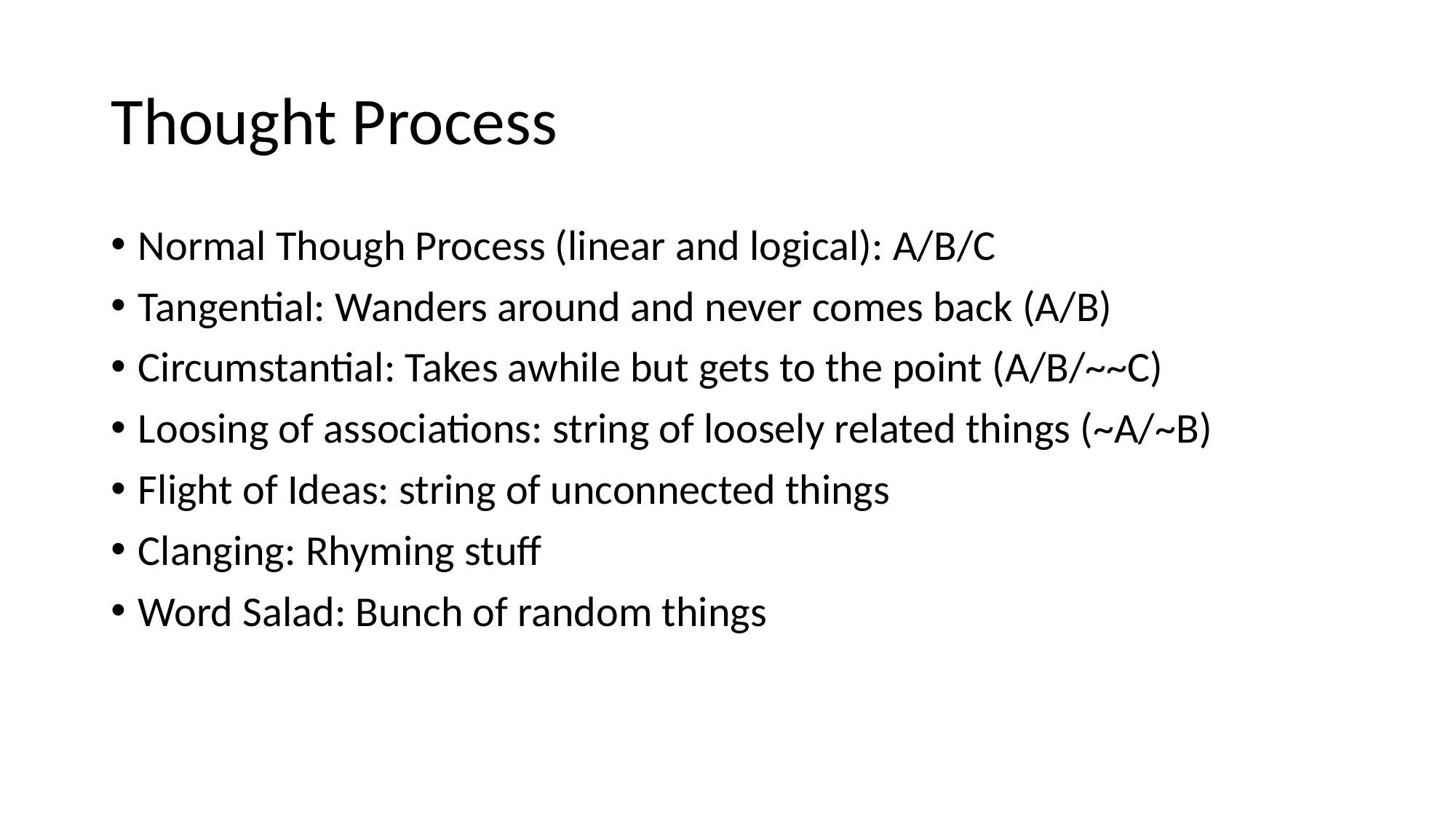

# Thought Process
Normal Though Process (linear and logical): A/B/C
Tangential: Wanders around and never comes back (A/B)
Circumstantial: Takes awhile but gets to the point (A/B/~~C)
Loosing of associations: string of loosely related things (~A/~B)
Flight of Ideas: string of unconnected things
Clanging: Rhyming stuff
Word Salad: Bunch of random things